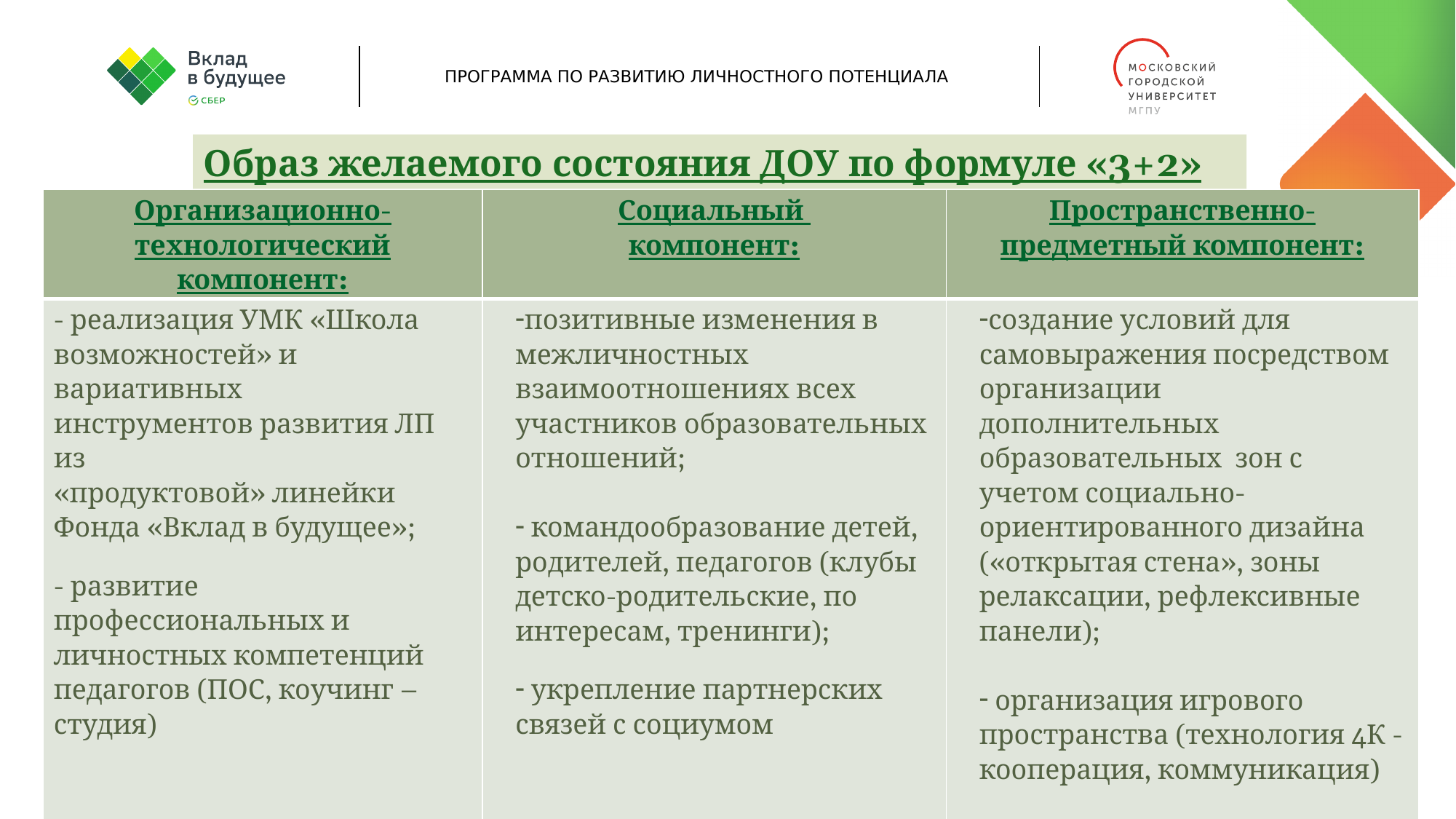

Образ желаемого состояния ДОУ по формуле «3+2»
| Организационно-технологический компонент: | Социальный компонент: | Пространственно-предметный компонент: |
| --- | --- | --- |
| - реализация УМК «Школа возможностей» и вариативных инструментов развития ЛП из «продуктовой» линейки Фонда «Вклад в будущее»; - развитие профессиональных и личностных компетенций педагогов (ПОС, коучинг –студия) | позитивные изменения в межличностных взаимоотношениях всех участников образовательных отношений; командообразование детей, родителей, педагогов (клубы детско-родительские, по интересам, тренинги); укрепление партнерских связей с социумом | создание условий для самовыражения посредством организации дополнительных образовательных зон с учетом социально-ориентированного дизайна («открытая стена», зоны релаксации, рефлексивные панели); организация игрового пространства (технология 4К - кооперация, коммуникация) |